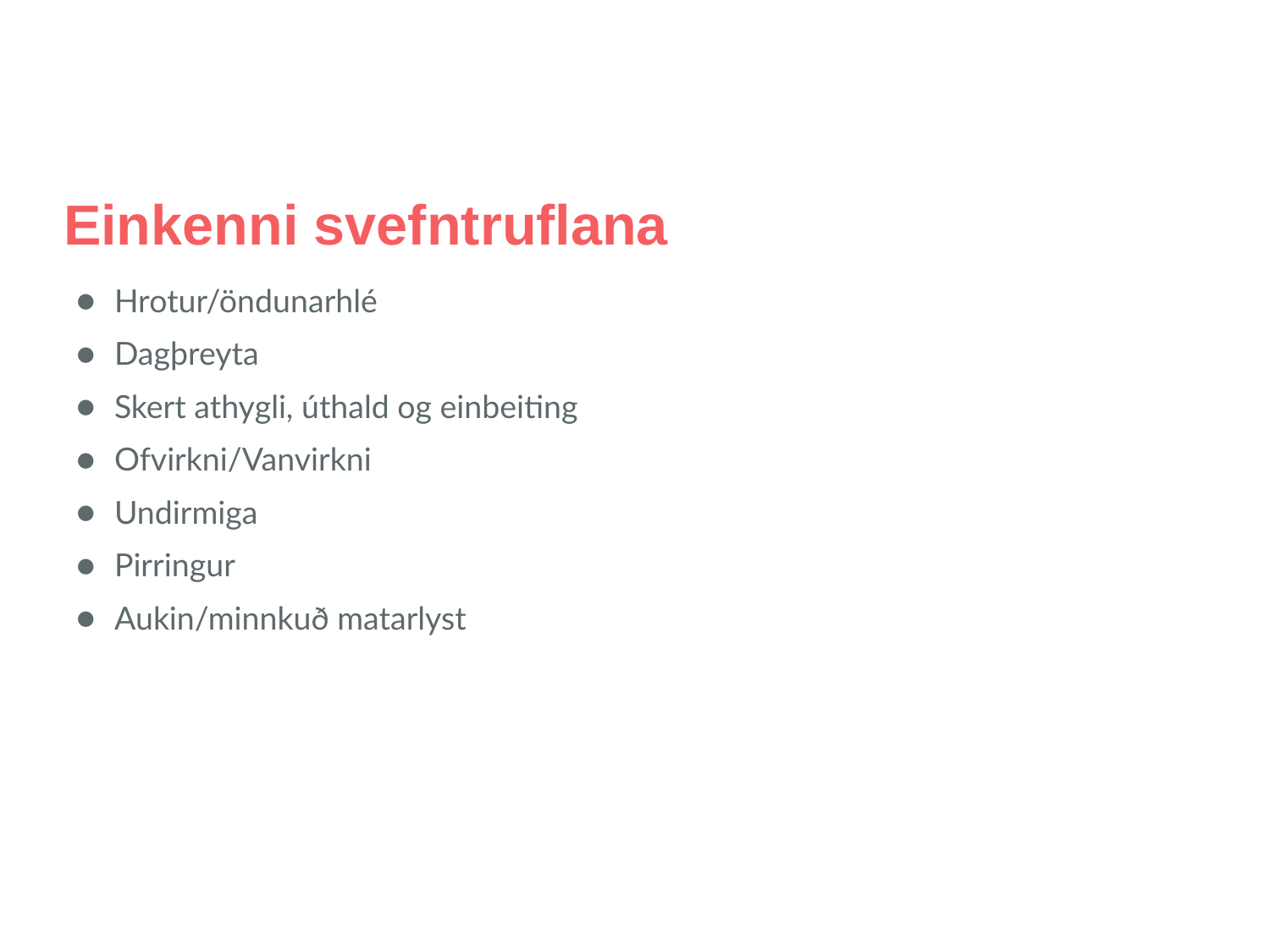

# Einkenni svefntruflana
Hrotur/öndunarhlé
Dagþreyta
Skert athygli, úthald og einbeiting
Ofvirkni/Vanvirkni
Undirmiga
Pirringur
Aukin/minnkuð matarlyst